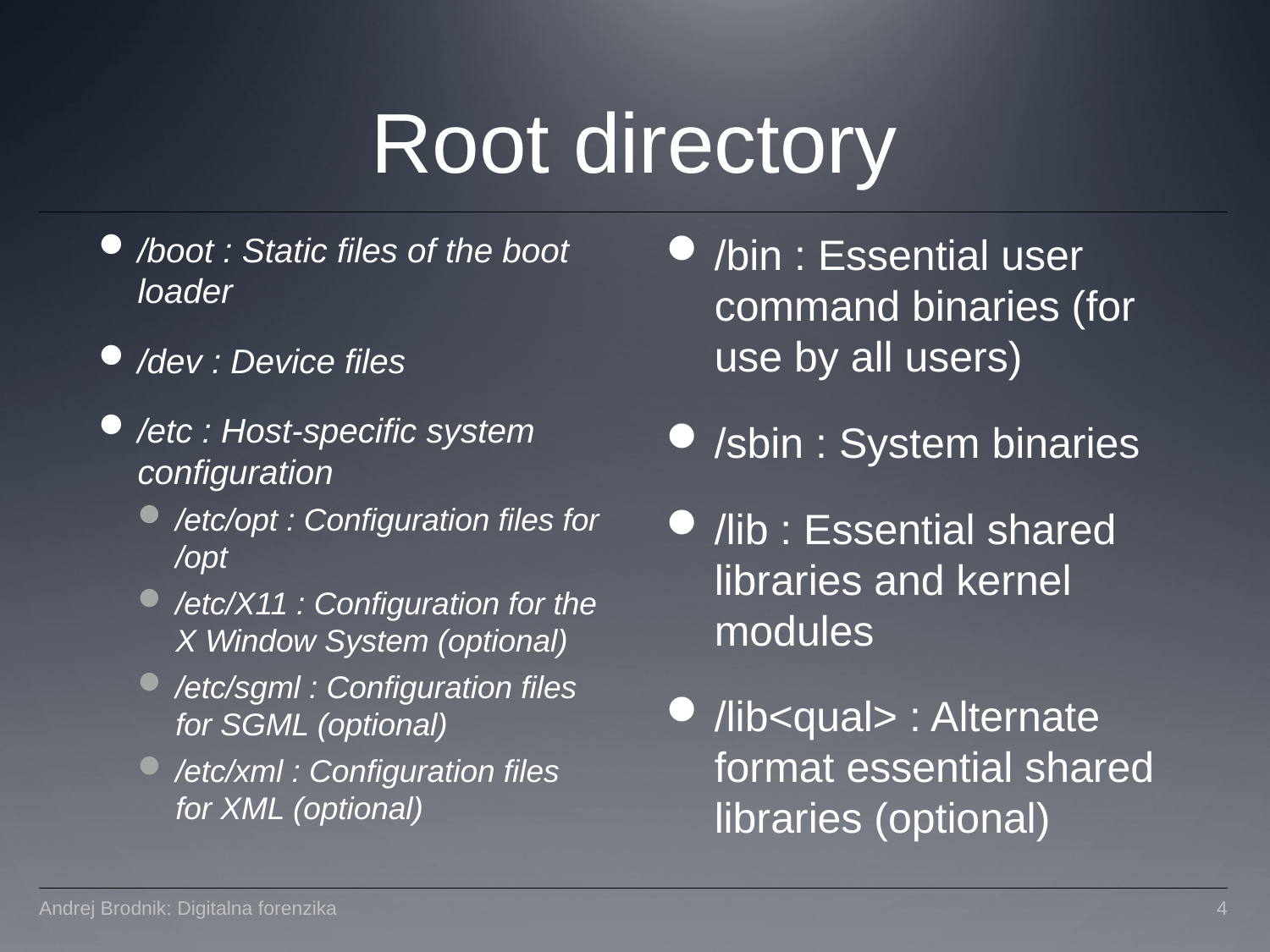

Root directory
/boot : Static files of the boot loader
/dev : Device files
/etc : Host-specific system configuration
/etc/opt : Configuration files for /opt
/etc/X11 : Configuration for the X Window System (optional)
/etc/sgml : Configuration files for SGML (optional)
/etc/xml : Configuration files for XML (optional)
/bin : Essential user command binaries (for use by all users)
/sbin : System binaries
/lib : Essential shared libraries and kernel modules
/lib<qual> : Alternate format essential shared libraries (optional)

Andrej Brodnik: Digitalna forenzika
4